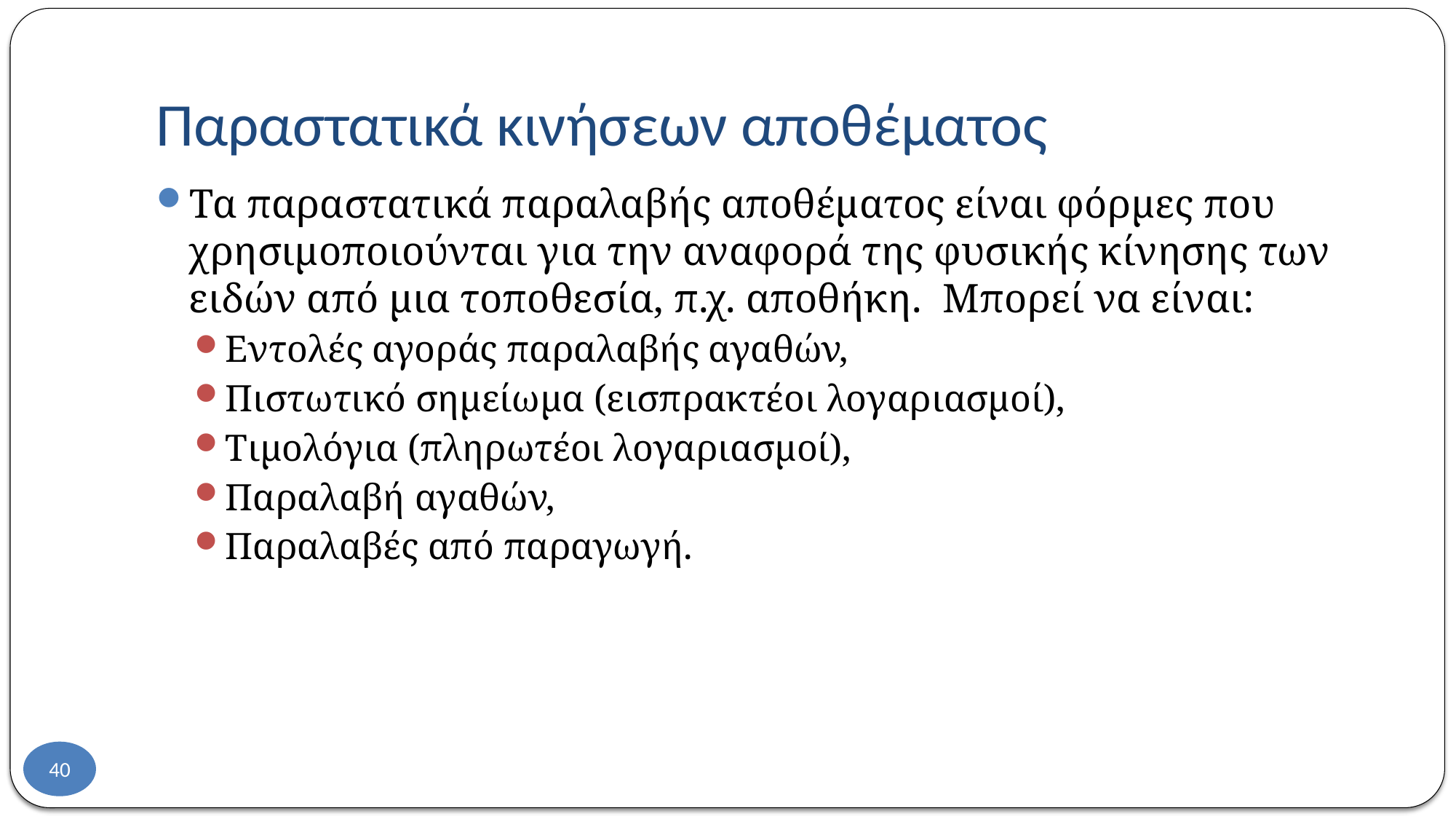

# Παραστατικά κινήσεων αποθέματος
Τα παραστατικά παραλαβής αποθέματος είναι φόρμες που χρησιμοποιούνται για την αναφορά της φυσικής κίνησης των ειδών από μια τοποθεσία, π.χ. αποθήκη.  Μπορεί να είναι:
Εντολές αγοράς παραλαβής αγαθών,
Πιστωτικό σημείωμα (εισπρακτέοι λογαριασμοί),
Τιμολόγια (πληρωτέοι λογαριασμοί),
Παραλαβή αγαθών,
Παραλαβές από παραγωγή.

40